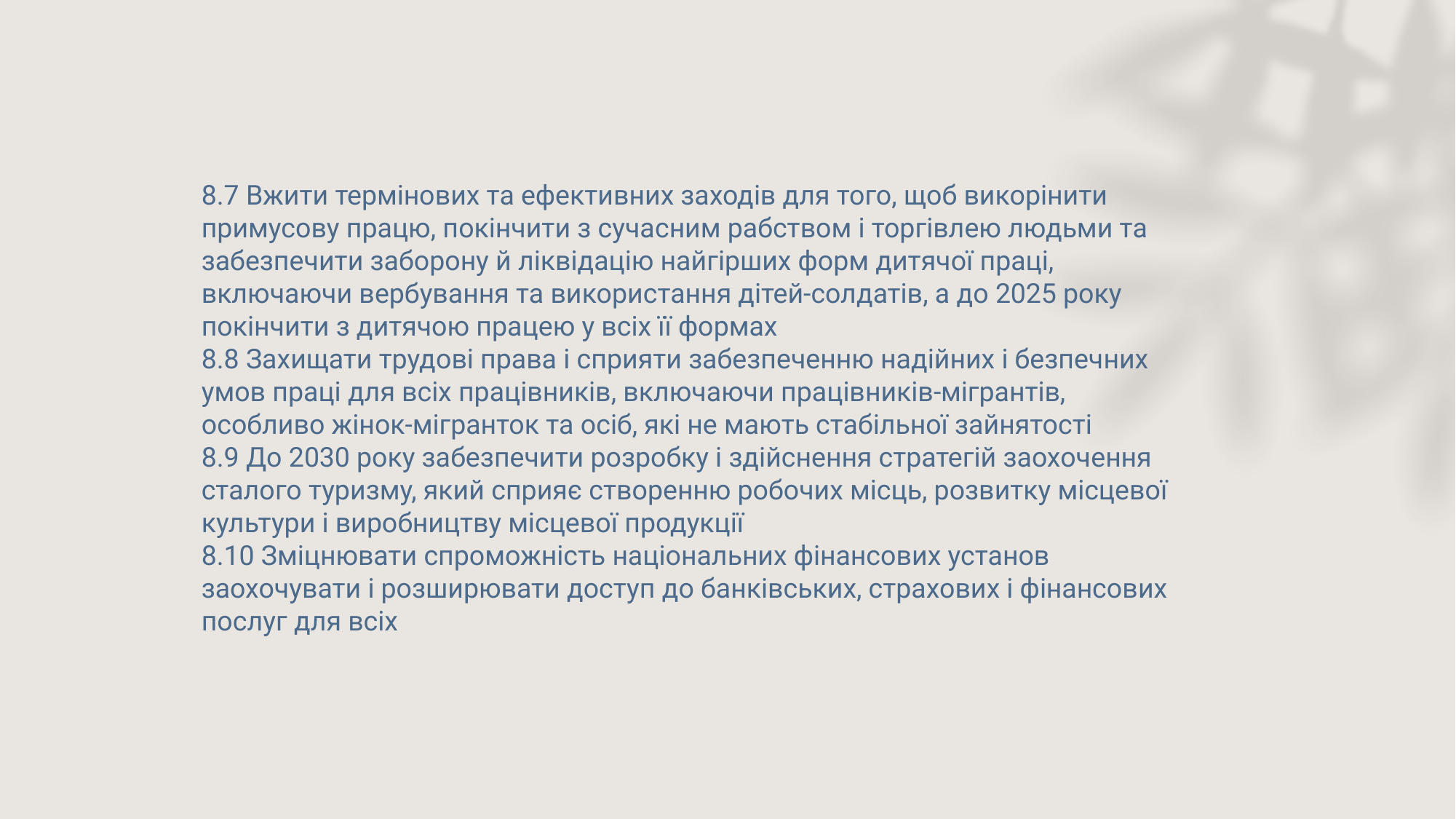

8.7 Вжити термінових та ефективних заходів для того, щоб викорінити примусову працю, покінчити з сучасним рабством і торгівлею людьми та забезпечити заборону й ліквідацію найгірших форм дитячої праці, включаючи вербування та використання дітей-солдатів, а до 2025 року покінчити з дитячою працею у всіх її формах
8.8 Захищати трудові права і сприяти забезпеченню надійних і безпечних умов праці для всіх працівників, включаючи працівників-мігрантів, особливо жінок-мігранток та осіб, які не мають стабільної зайнятості
8.9 До 2030 року забезпечити розробку і здійснення стратегій заохочення сталого туризму, який сприяє створенню робочих місць, розвитку місцевої культури і виробництву місцевої продукції
8.10 Зміцнювати спроможність національних фінансових установ заохочувати і розширювати доступ до банківських, страхових і фінансових послуг для всіх